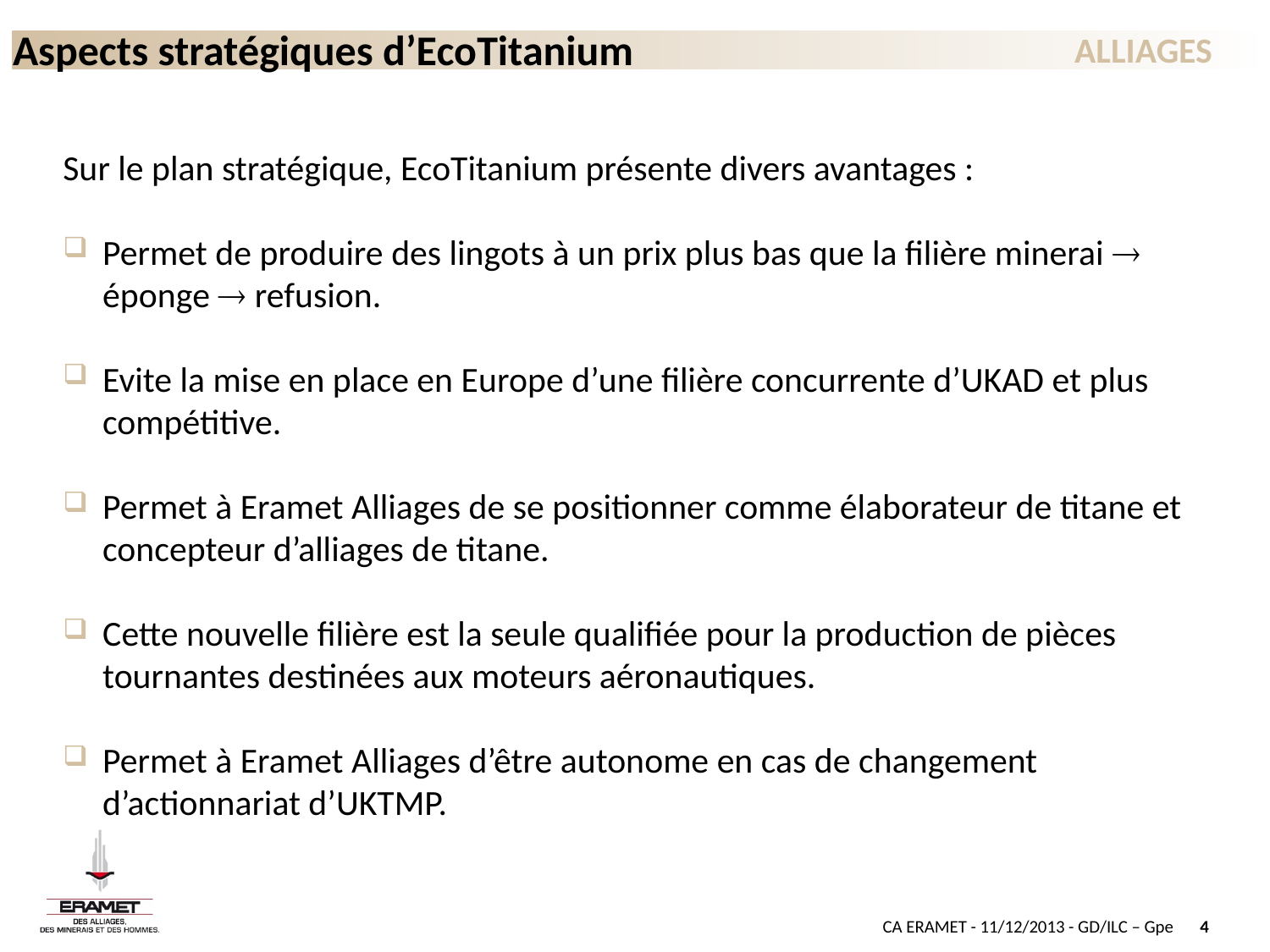

# Aspects stratégiques d’EcoTitanium

Sur le plan stratégique, EcoTitanium présente divers avantages :

Permet de produire des lingots à un prix plus bas que la filière minerai → éponge → refusion.

Evite la mise en place en Europe d’une filière concurrente d’UKAD et plus compétitive.

Permet à Eramet Alliages de se positionner comme élaborateur de titane et concepteur d’alliages de titane.

Cette nouvelle filière est la seule qualifiée pour la production de pièces tournantes destinées aux moteurs aéronautiques.

Permet à Eramet Alliages d’être autonome en cas de changement d’actionnariat d’UKTMP.

CA ERAMET - 11/12/2013 - GD/ILC – Gpe
4